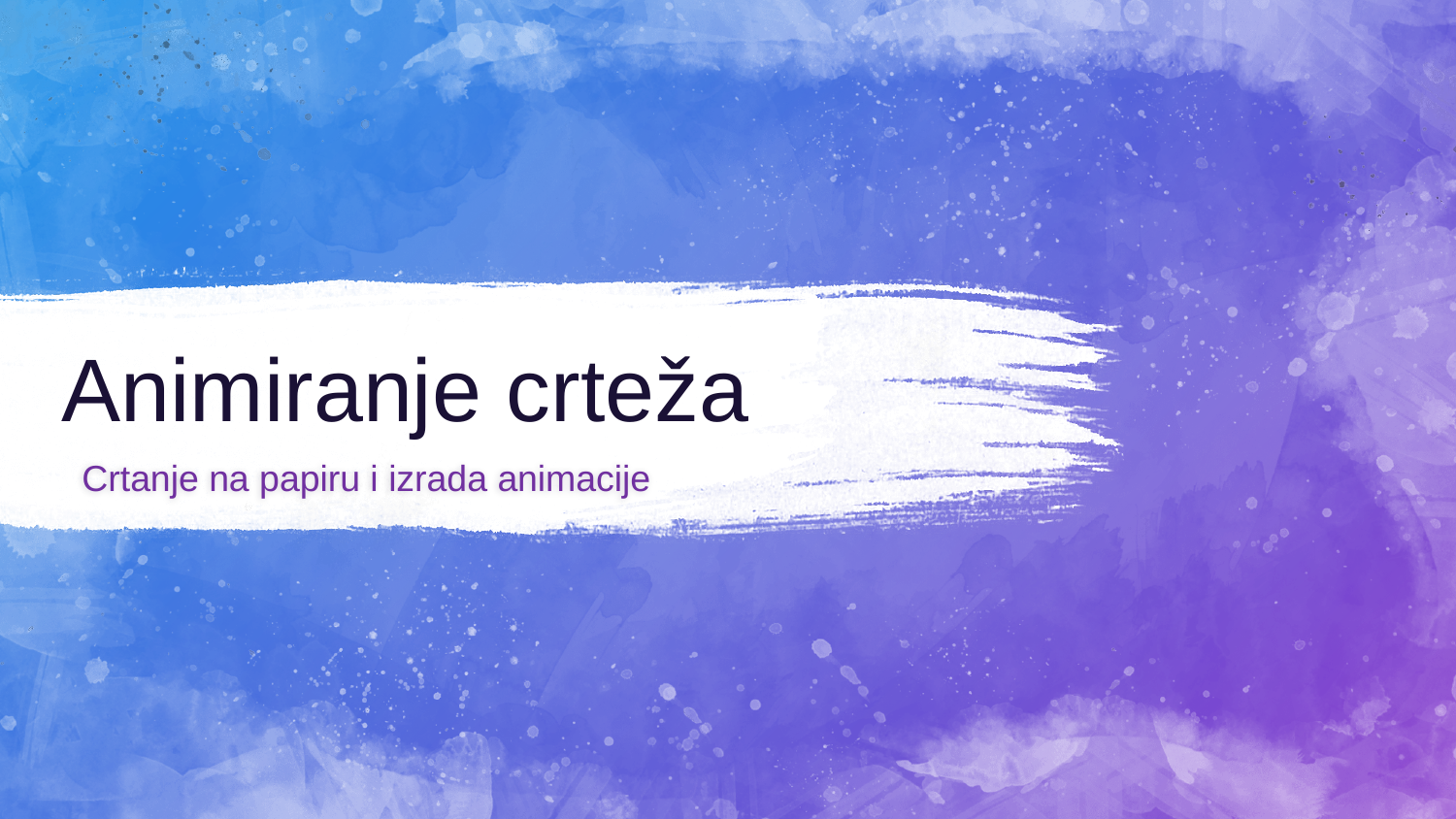

# Animiranje crteža
Crtanje na papiru i izrada animacije